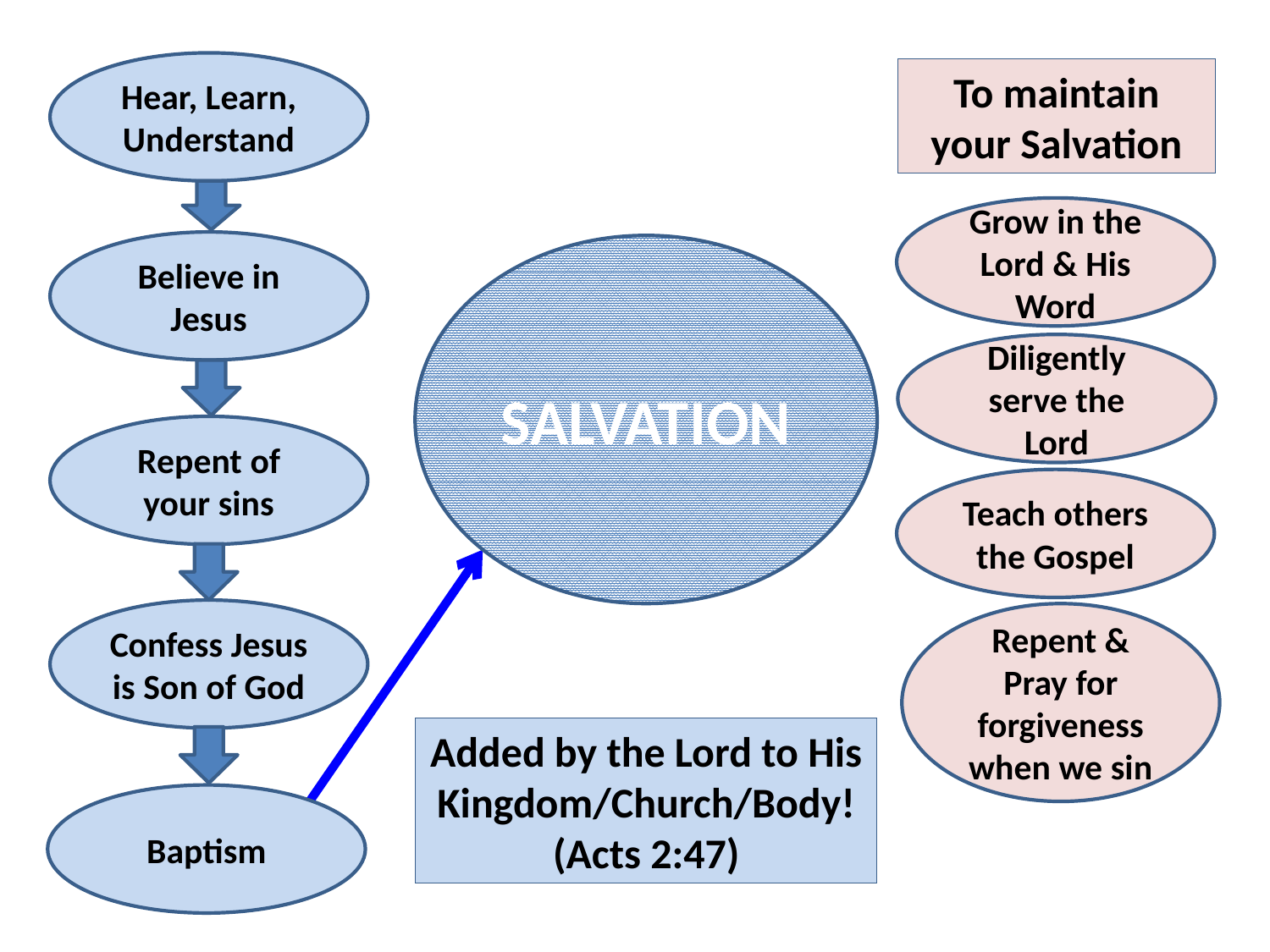

Hear, Learn, Understand
To maintain your Salvation

Grow in the Lord & His Word
Believe in Jesus
SALVATION
Diligently serve the Lord

Repent of your sins
Teach others the Gospel

Confess Jesus is Son of God
Repent & Pray for forgiveness when we sin
Added by the Lord to His Kingdom/Church/Body! (Acts 2:47)

Baptism